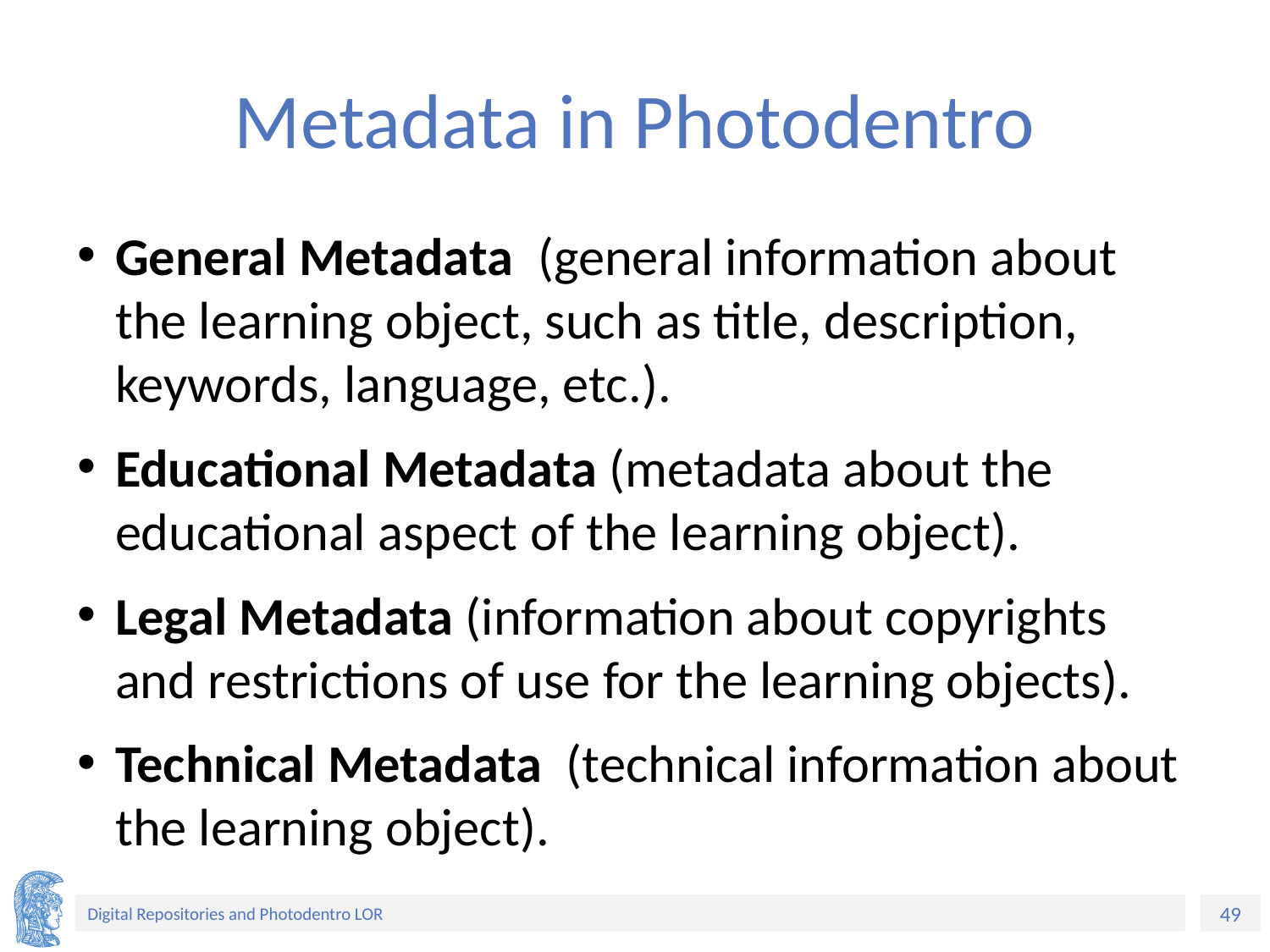

# Metadata in Photodentro
General Metadata  (general information about the learning object, such as title, description, keywords, language, etc.).
Educational Metadata (metadata about the educational aspect of the learning object).
Legal Metadata (information about copyrights and restrictions of use for the learning objects).
Technical Metadata  (technical information about the learning object).